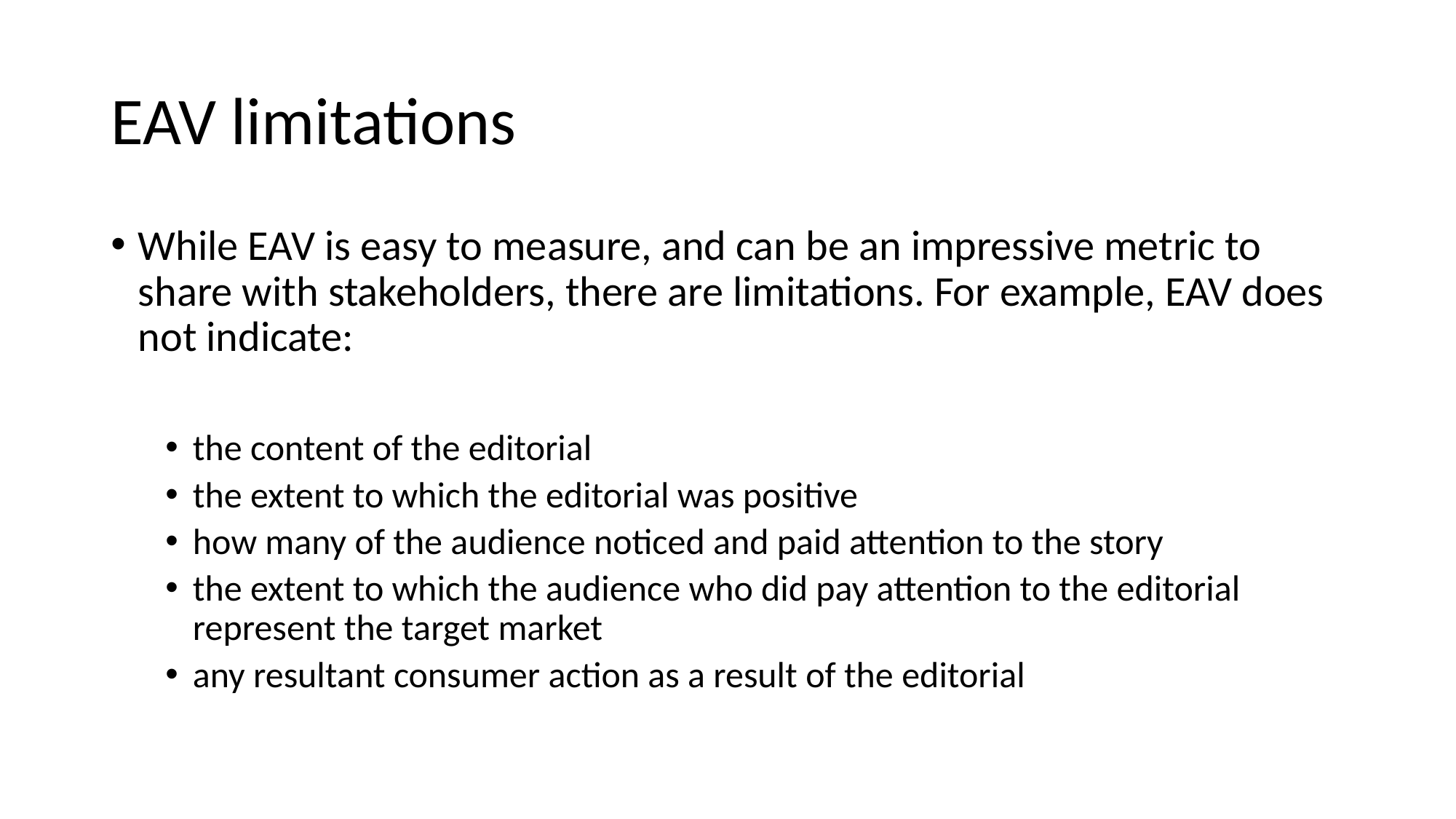

# EAV limitations
While EAV is easy to measure, and can be an impressive metric to share with stakeholders, there are limitations. For example, EAV does not indicate:

the content of the editorial
the extent to which the editorial was positive
how many of the audience noticed and paid attention to the story
the extent to which the audience who did pay attention to the editorial represent the target market
any resultant consumer action as a result of the editorial